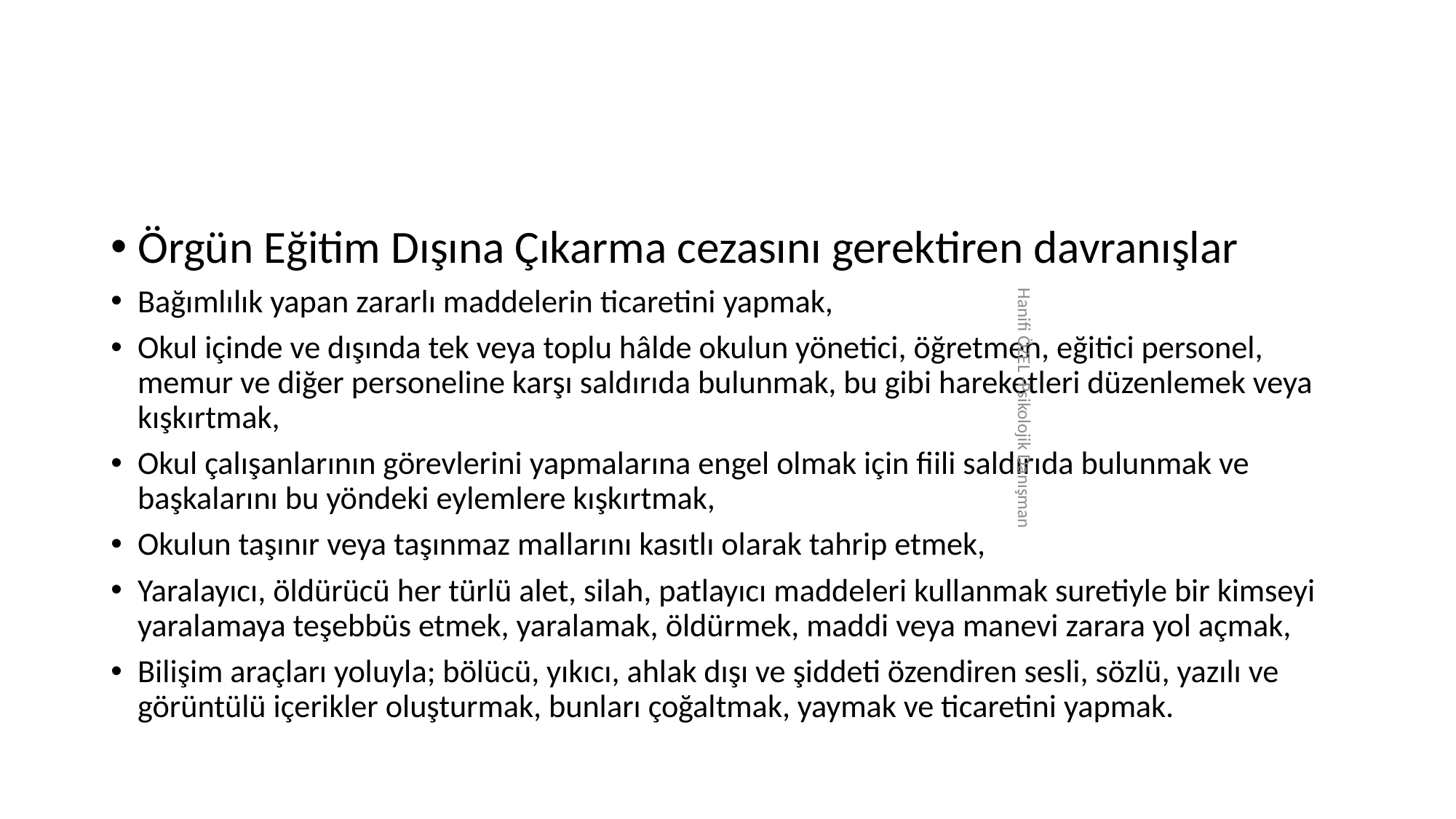

#
Örgün Eğitim Dışına Çıkarma cezasını gerektiren davranışlar
Bağımlılık yapan zararlı maddelerin ticaretini yapmak,
Okul içinde ve dışında tek veya toplu hâlde okulun yönetici, öğretmen, eğitici personel, memur ve diğer personeline karşı saldırıda bulunmak, bu gibi hareketleri düzenlemek veya kışkırtmak,
Okul çalışanlarının görevlerini yapmalarına engel olmak için fiili saldırıda bulunmak ve başkalarını bu yöndeki eylemlere kışkırtmak,
Okulun taşınır veya taşınmaz mallarını kasıtlı olarak tahrip etmek,
Yaralayıcı, öldürücü her türlü alet, silah, patlayıcı maddeleri kullanmak suretiyle bir kimseyi yaralamaya teşebbüs etmek, yaralamak, öldürmek, maddi veya manevi zarara yol açmak,
Bilişim araçları yoluyla; bölücü, yıkıcı, ahlak dışı ve şiddeti özendiren sesli, sözlü, yazılı ve görüntülü içerikler oluşturmak, bunları çoğaltmak, yaymak ve ticaretini yapmak.

Hanifi ÖZEL -Psikolojik Danışman